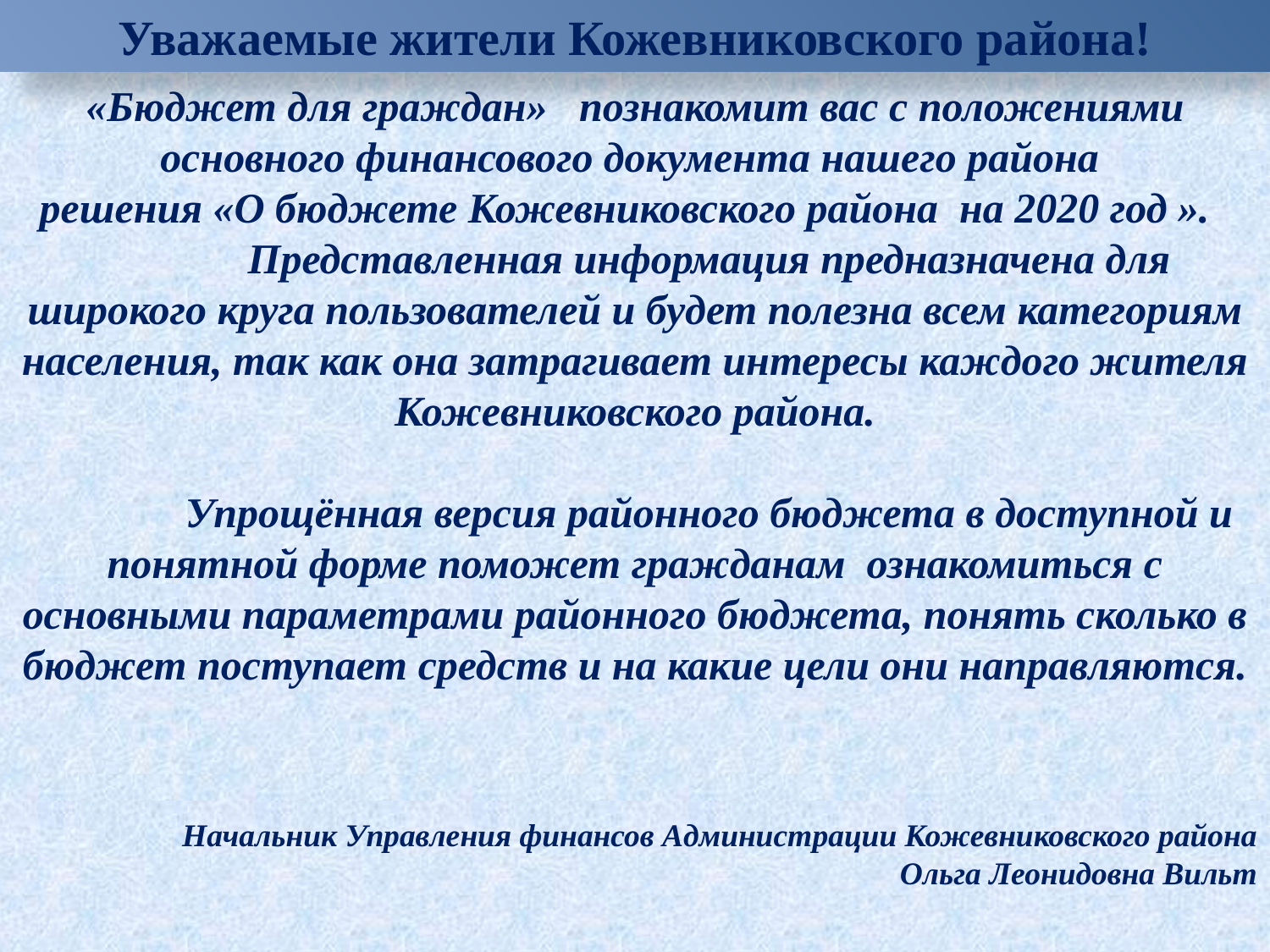

Уважаемые жители Кожевниковского района!
«Бюджет для граждан»   познакомит вас с положениями основного финансового документа нашего района
решения «О бюджете Кожевниковского района  на 2020 год ».
              Представленная информация предназначена для широкого круга пользователей и будет полезна всем категориям населения, так как она затрагивает интересы каждого жителя Кожевниковского района.

              Упрощённая версия районного бюджета в доступной и понятной форме поможет гражданам  ознакомиться с основными параметрами районного бюджета, понять сколько в бюджет поступает средств и на какие цели они направляются.

Начальник Управления финансов Администрации Кожевниковского района
Ольга Леонидовна Вильт